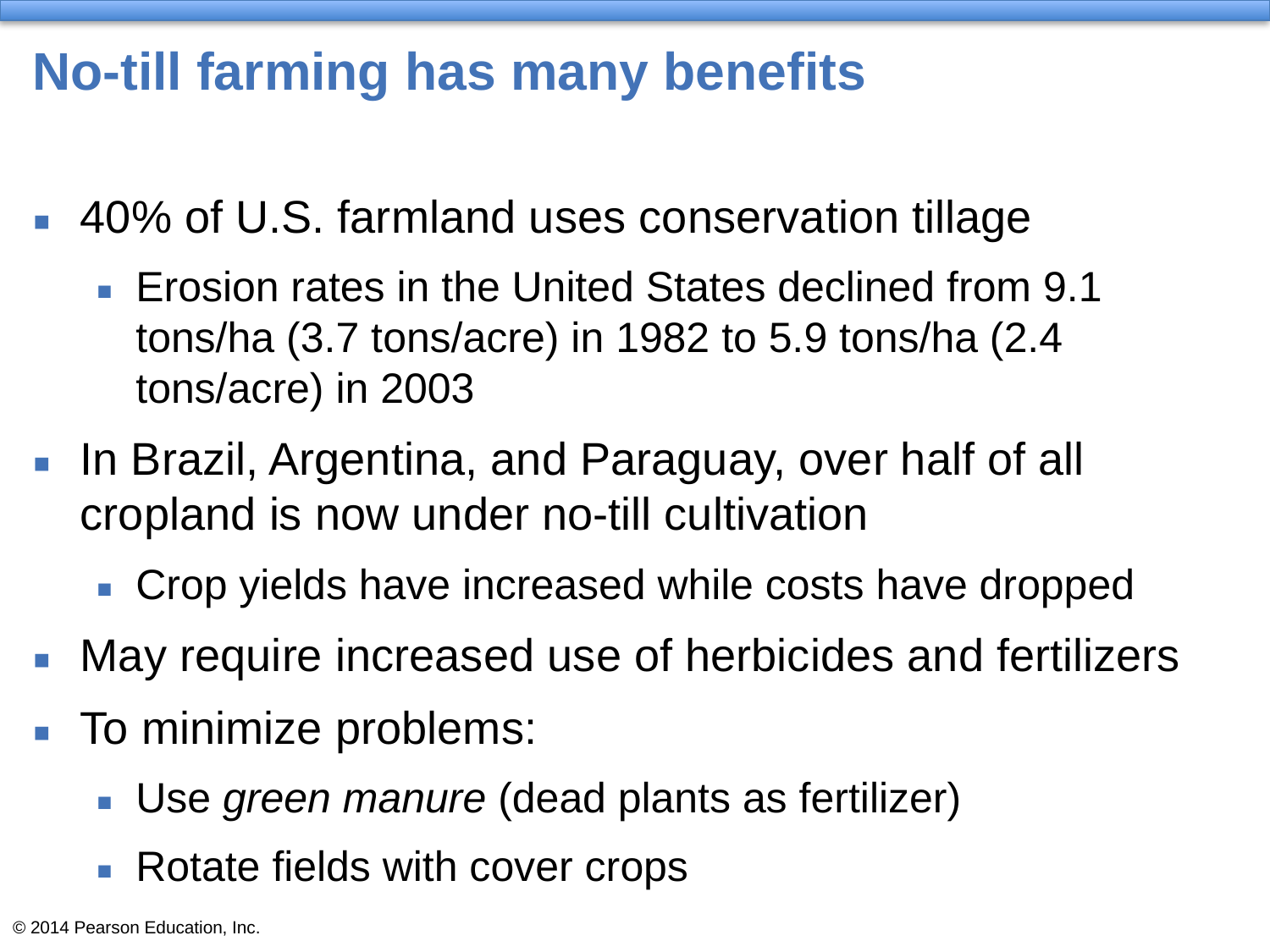

# No-till farming has many benefits
40% of U.S. farmland uses conservation tillage
Erosion rates in the United States declined from 9.1 tons/ha (3.7 tons/acre) in 1982 to 5.9 tons/ha (2.4 tons/acre) in 2003
In Brazil, Argentina, and Paraguay, over half of all cropland is now under no-till cultivation
Crop yields have increased while costs have dropped
May require increased use of herbicides and fertilizers
To minimize problems:
Use green manure (dead plants as fertilizer)
Rotate fields with cover crops